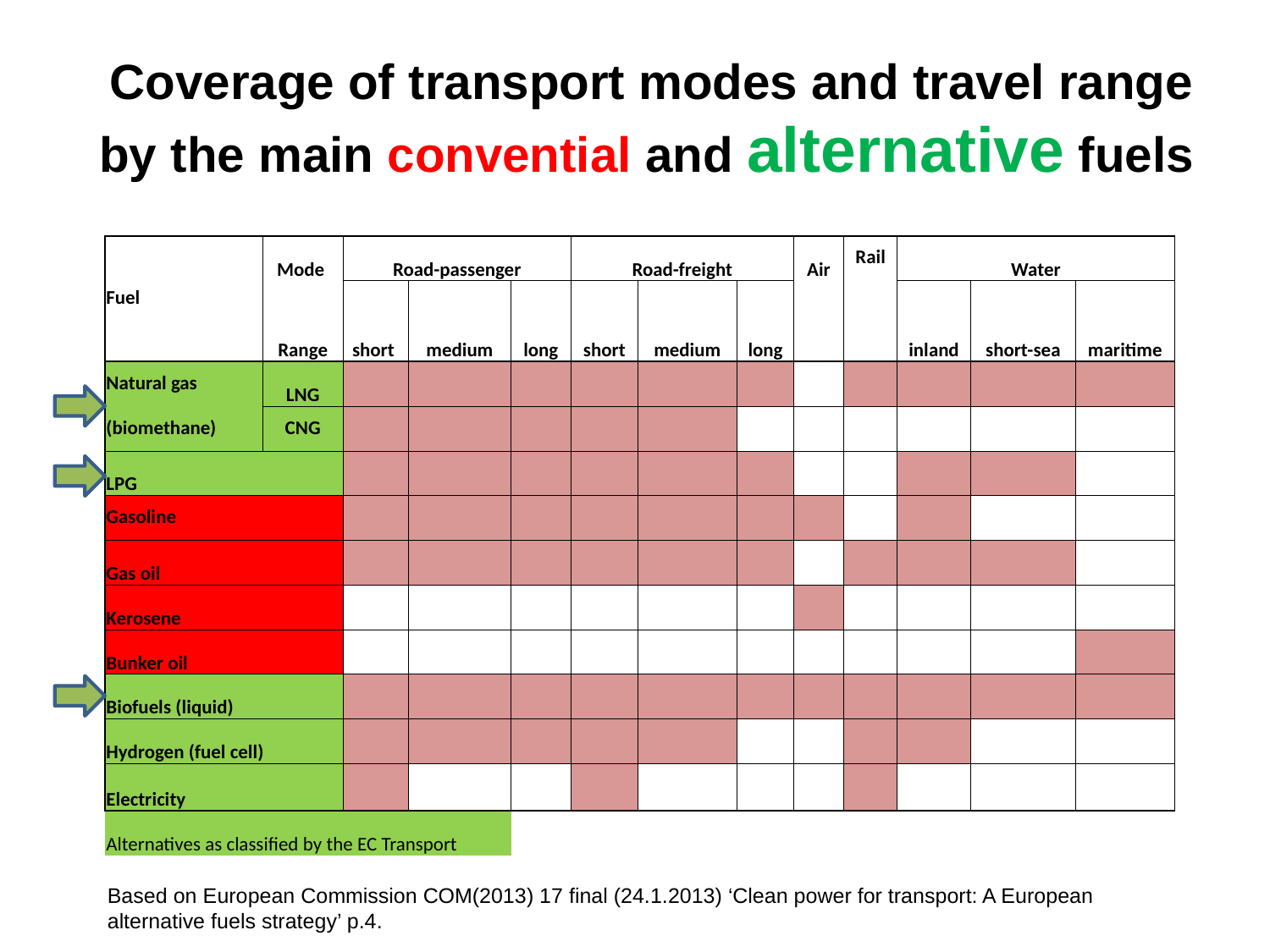

# Coverage of transport modes and travel range by the main convential and alternative fuels
| Fuel | Mode | Road-passenger |  |  | Road-freight |  |  | Air | Rail | Water |  |  |
| --- | --- | --- | --- | --- | --- | --- | --- | --- | --- | --- | --- | --- |
|  | Range | short | medium | long | short | medium | long |  |  | inland | short-sea | maritime |
| Natural gas | LNG |  |  |  |  |  |  |  |  |  |  |  |
| (biomethane) | CNG |  |  |  |  |  |  |  |  |  |  |  |
| LPG |  |  |  |  |  |  |  |  |  |  |  |  |
| Gasoline |  |  |  |  |  |  |  |  |  |  |  |  |
| Gas oil |  |  |  |  |  |  |  |  |  |  |  |  |
| Kerosene |  |  |  |  |  |  |  |  |  |  |  |  |
| Bunker oil |  |  |  |  |  |  |  |  |  |  |  |  |
| Biofuels (liquid) |  |  |  |  |  |  |  |  |  |  |  |  |
| Hydrogen (fuel cell) |  |  |  |  |  |  |  |  |  |  |  |  |
| Electricity |  |  |  |  |  |  |  |  |  |  |  |  |
| Alternatives as classified by the EC Transport |  |  |  |  |  |  |  |  |  |  |  |  |

Based on European Commission COM(2013) 17 final (24.1.2013) ‘Clean power for transport: A European alternative fuels strategy’ p.4.